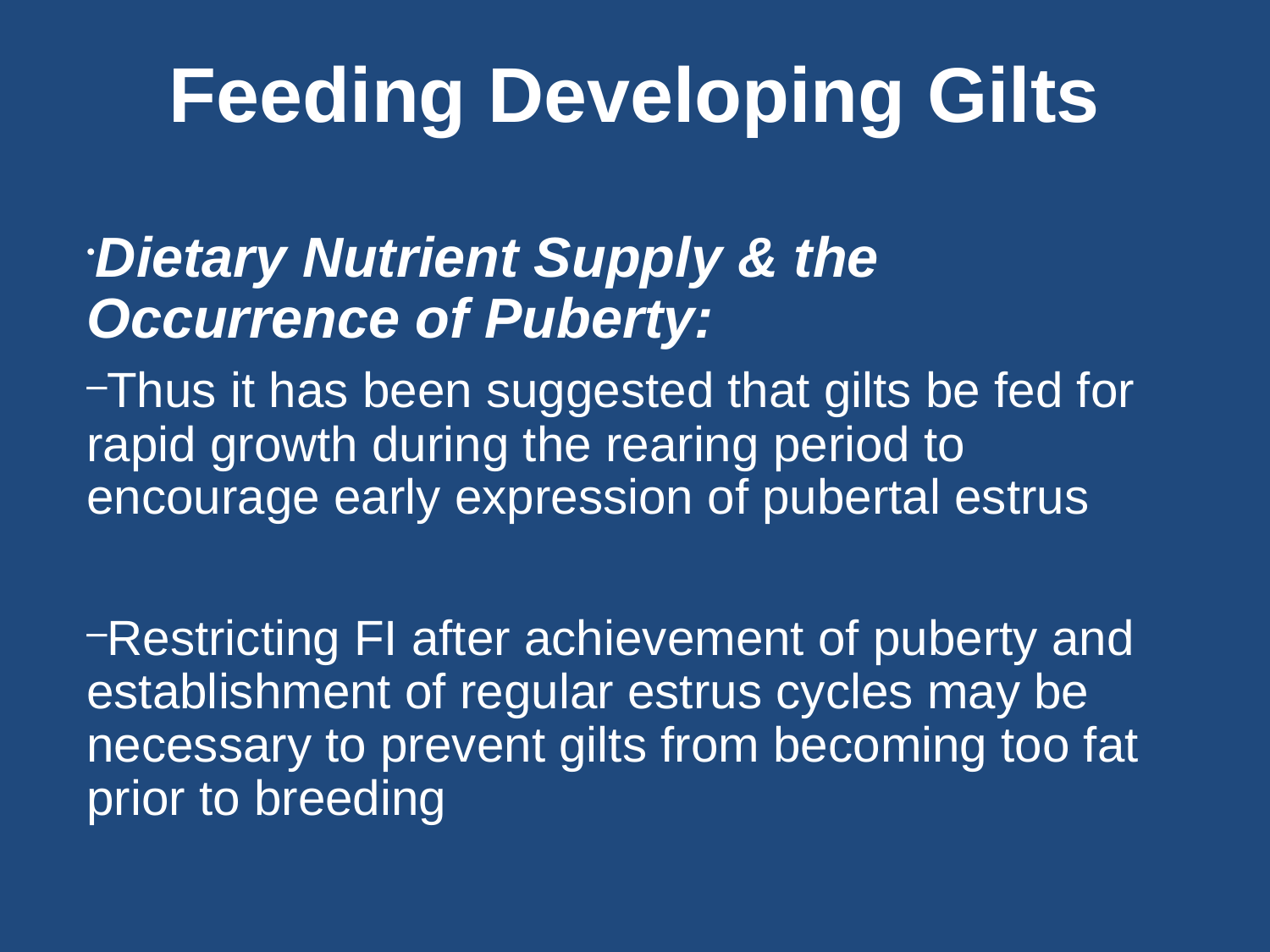

Feeding Developing Gilts
Dietary Nutrient Supply & the Occurrence of Puberty:
Thus it has been suggested that gilts be fed for rapid growth during the rearing period to encourage early expression of pubertal estrus

Restricting FI after achievement of puberty and establishment of regular estrus cycles may be necessary to prevent gilts from becoming too fat prior to breeding